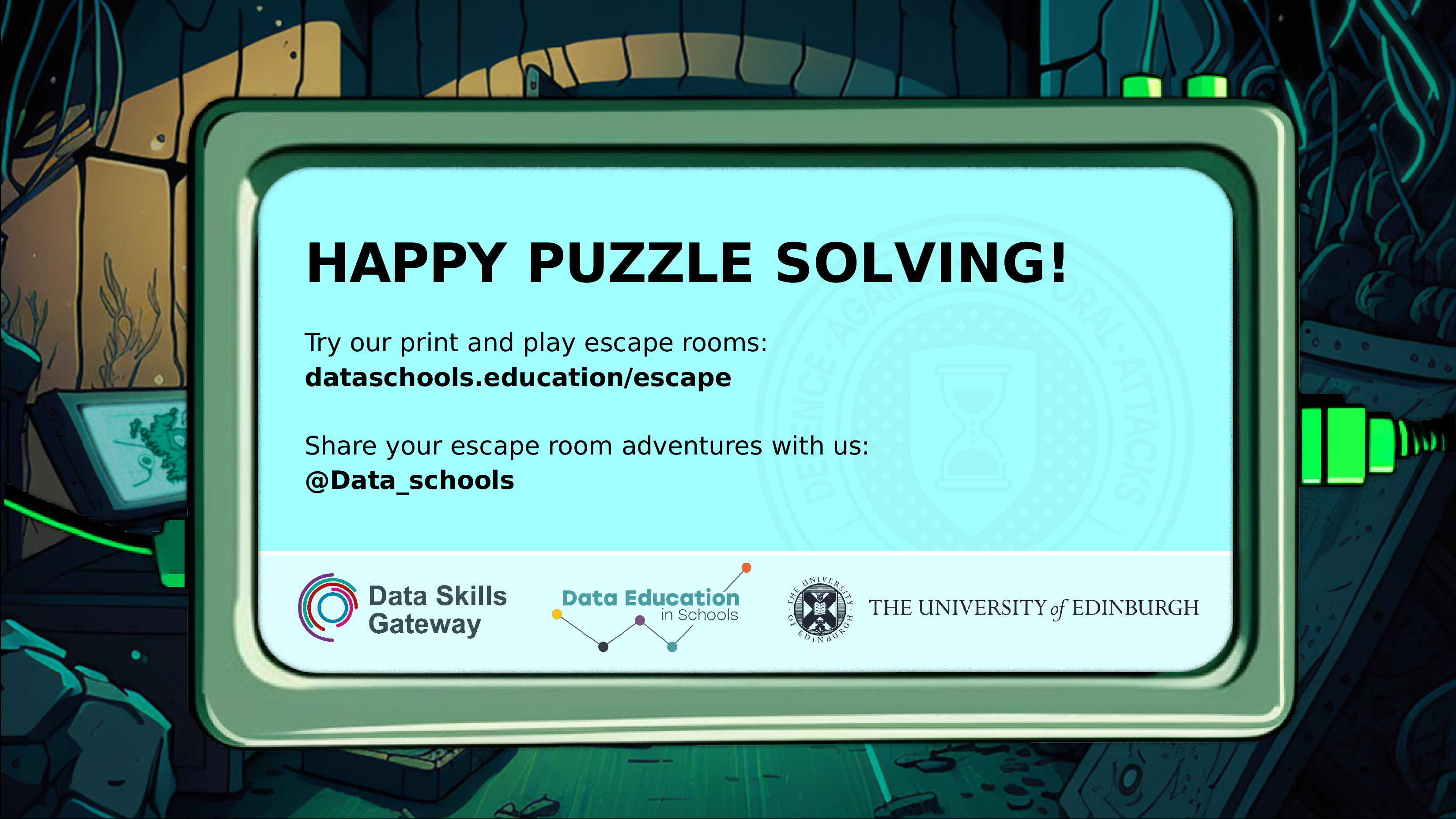

# HAPPY PUZZLE SOLVING!
Try our print and play escape rooms:
dataschools.education/escape

Share your escape room adventures with us:
@Data_schools